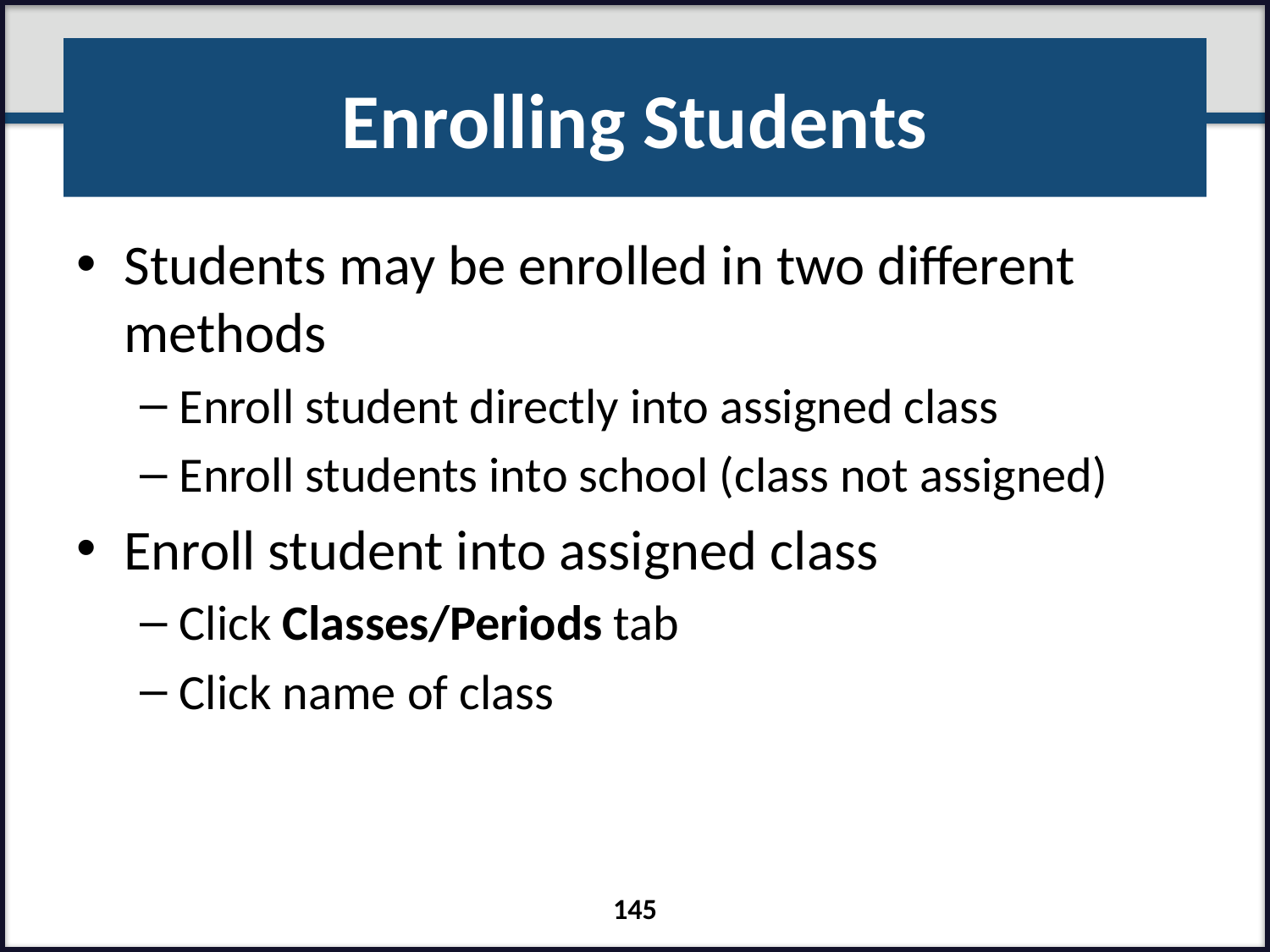

# Enrolling Students
Students may be enrolled in two different methods
Enroll student directly into assigned class
Enroll students into school (class not assigned)
Enroll student into assigned class
Click Classes/Periods tab
Click name of class
145